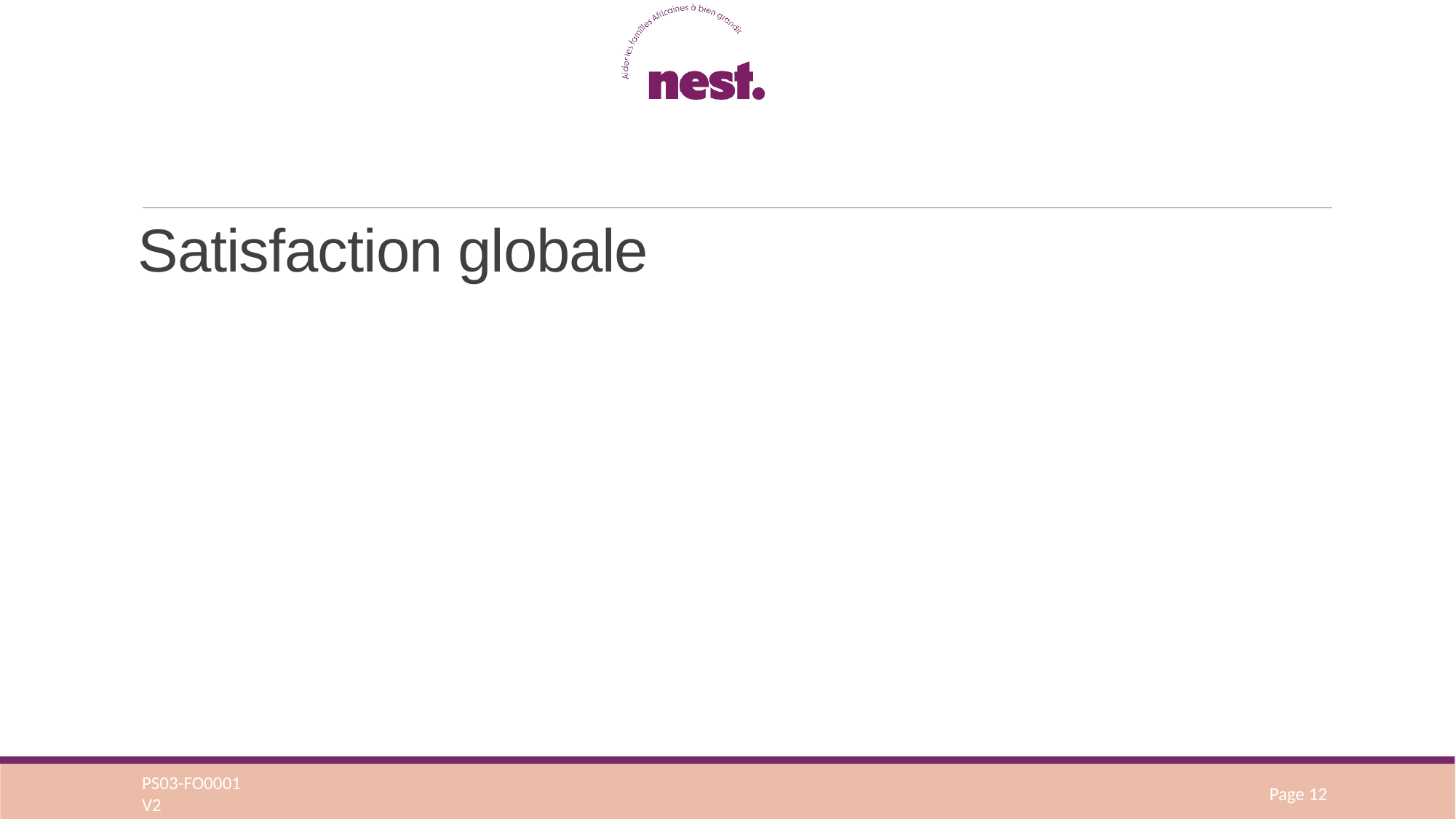

# Satisfaction globale
PS03-FO0001
V2
Page 12